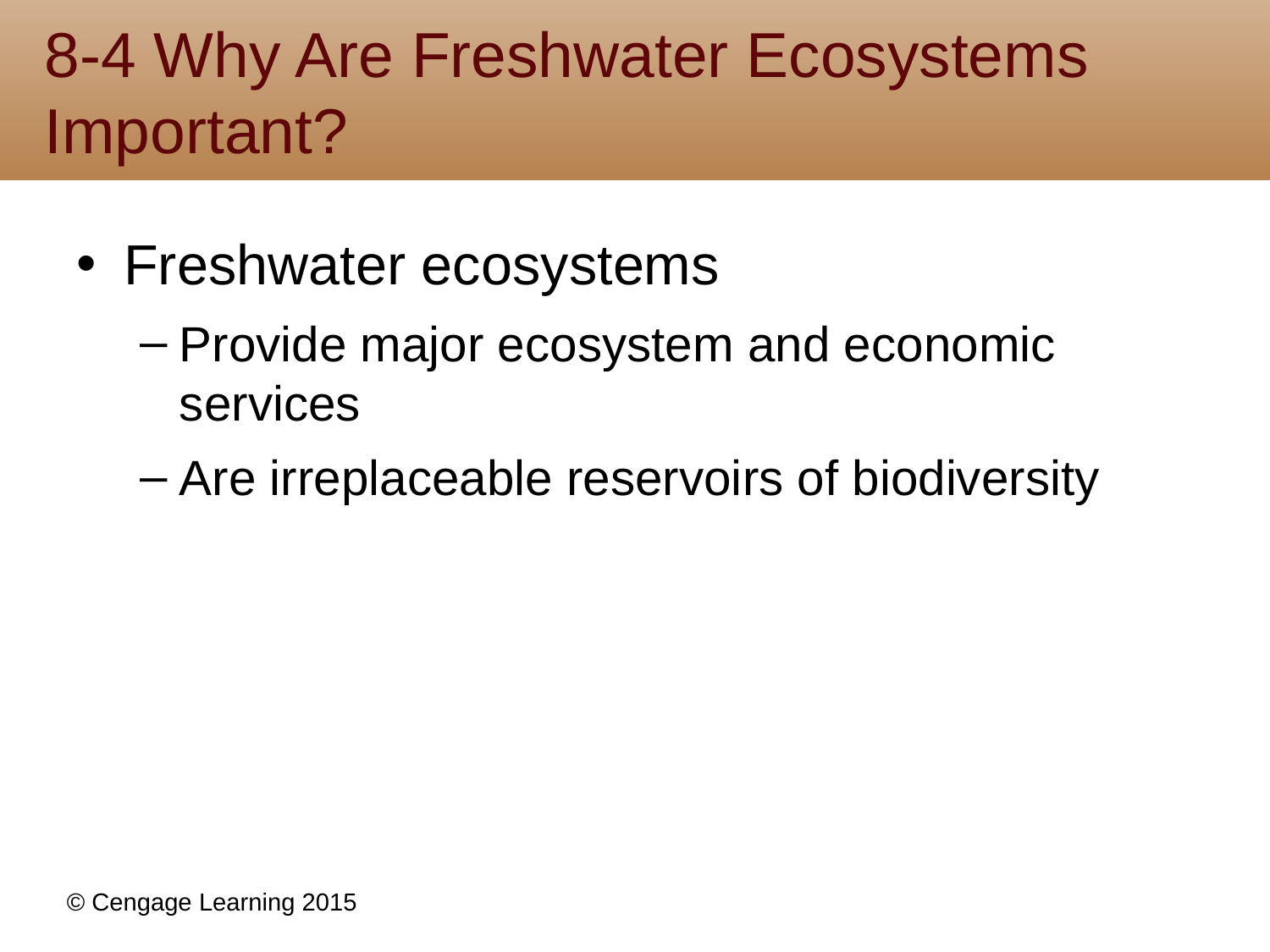

# 8-4 Why Are Freshwater Ecosystems Important?
Freshwater ecosystems
Provide major ecosystem and economic services
Are irreplaceable reservoirs of biodiversity